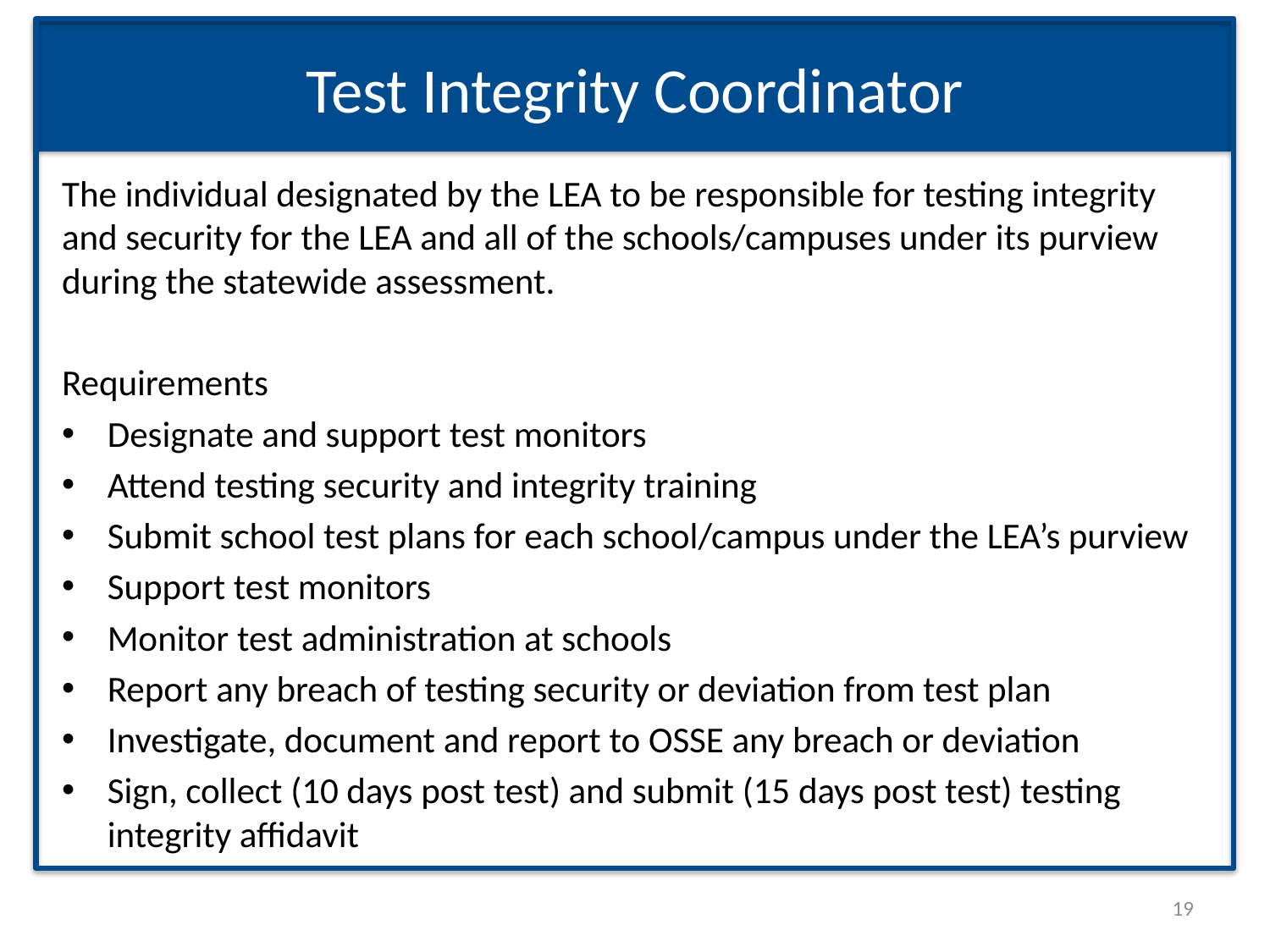

# Test Integrity Coordinator
The individual designated by the LEA to be responsible for testing integrity and security for the LEA and all of the schools/campuses under its purview during the statewide assessment.

Requirements
Designate and support test monitors
Attend testing security and integrity training
Submit school test plans for each school/campus under the LEA’s purview
Support test monitors
Monitor test administration at schools
Report any breach of testing security or deviation from test plan
Investigate, document and report to OSSE any breach or deviation
Sign, collect (10 days post test) and submit (15 days post test) testing integrity affidavit
19